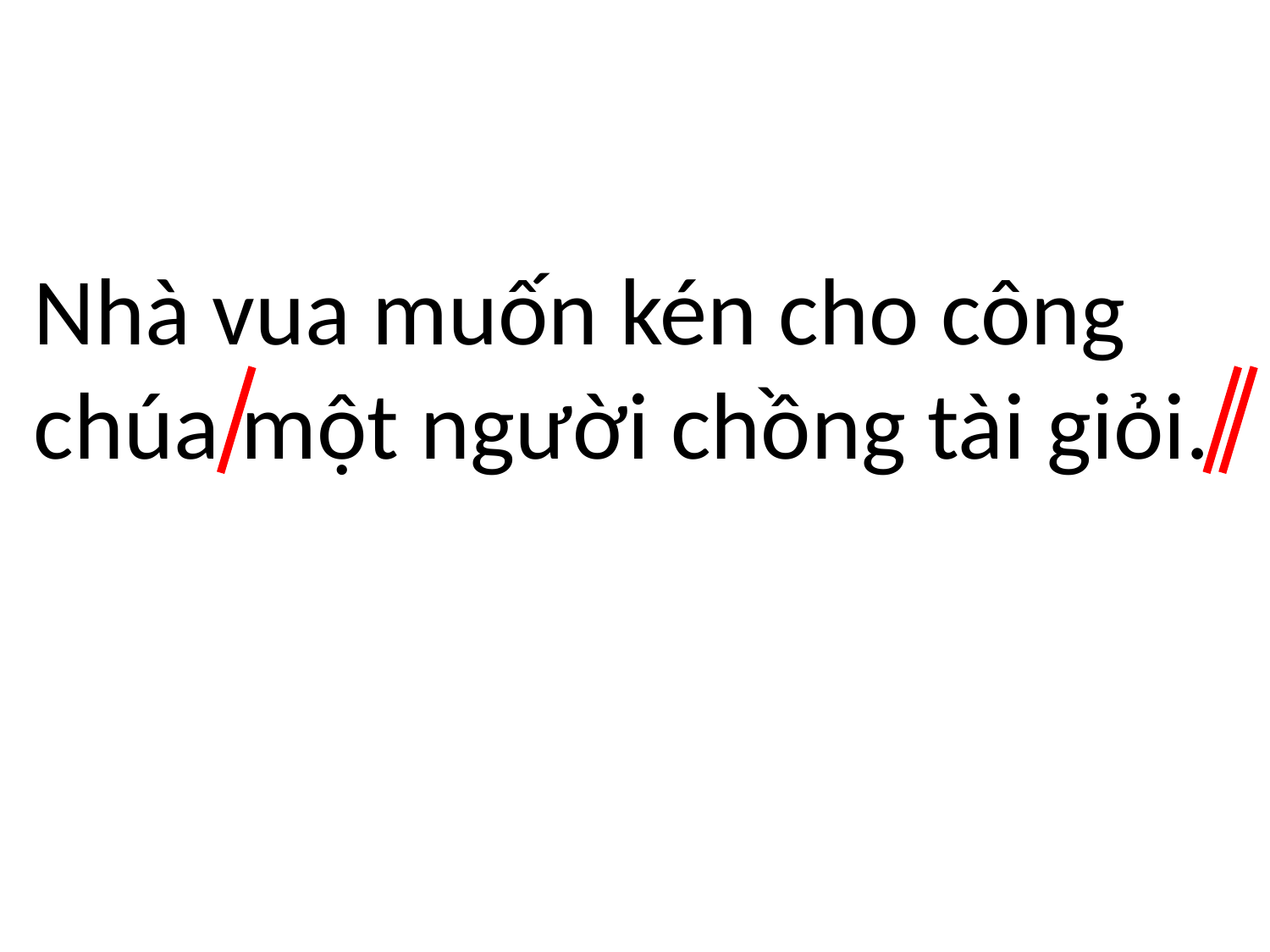

Nhà vua muốn kén cho công chúa một người chồng tài giỏi.